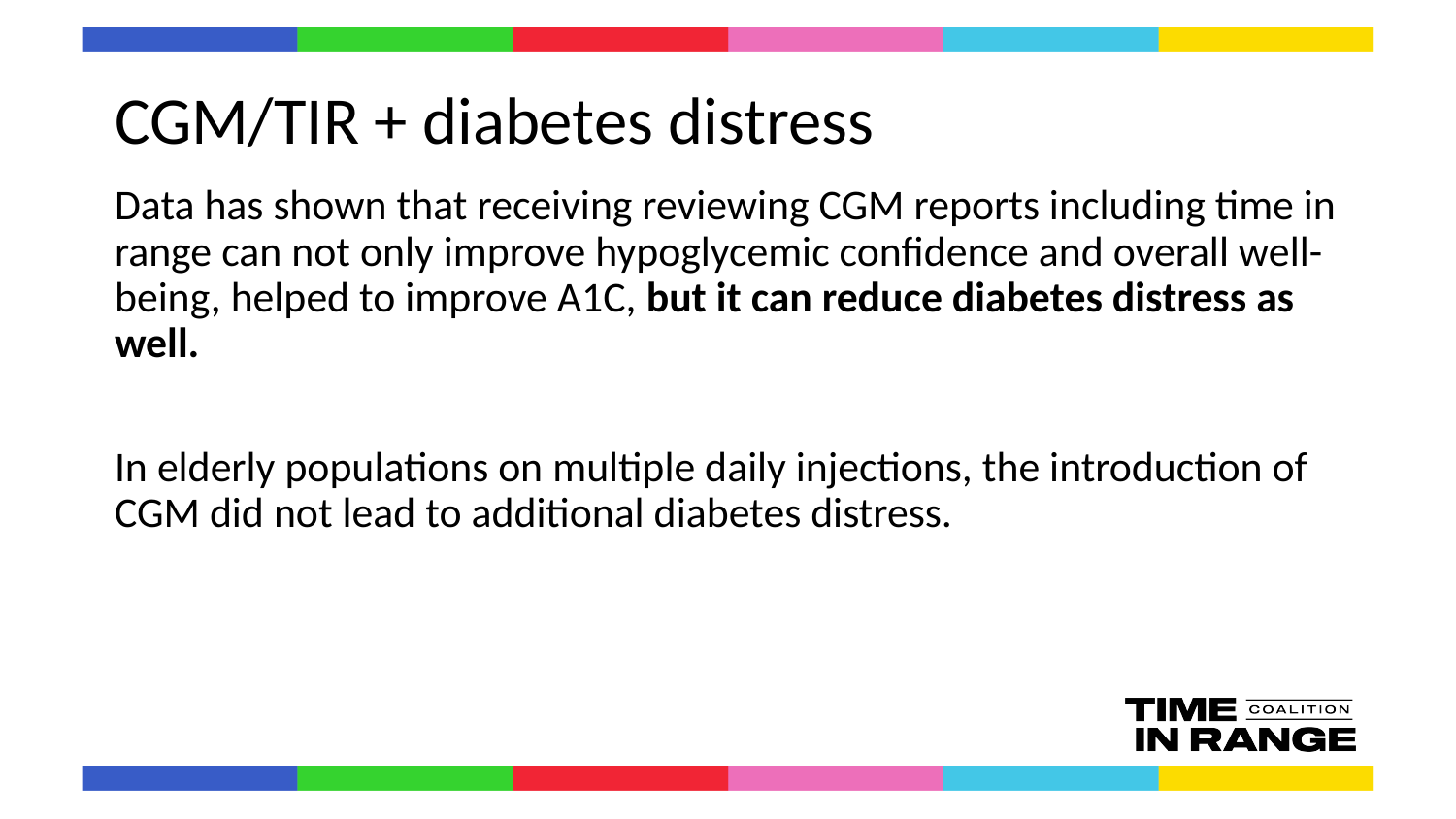

# CGM/TIR + diabetes distress
Data has shown that receiving reviewing CGM reports including time in range can not only improve hypoglycemic confidence and overall well-being, helped to improve A1C, but it can reduce diabetes distress as well.

In elderly populations on multiple daily injections, the introduction of CGM did not lead to additional diabetes distress.